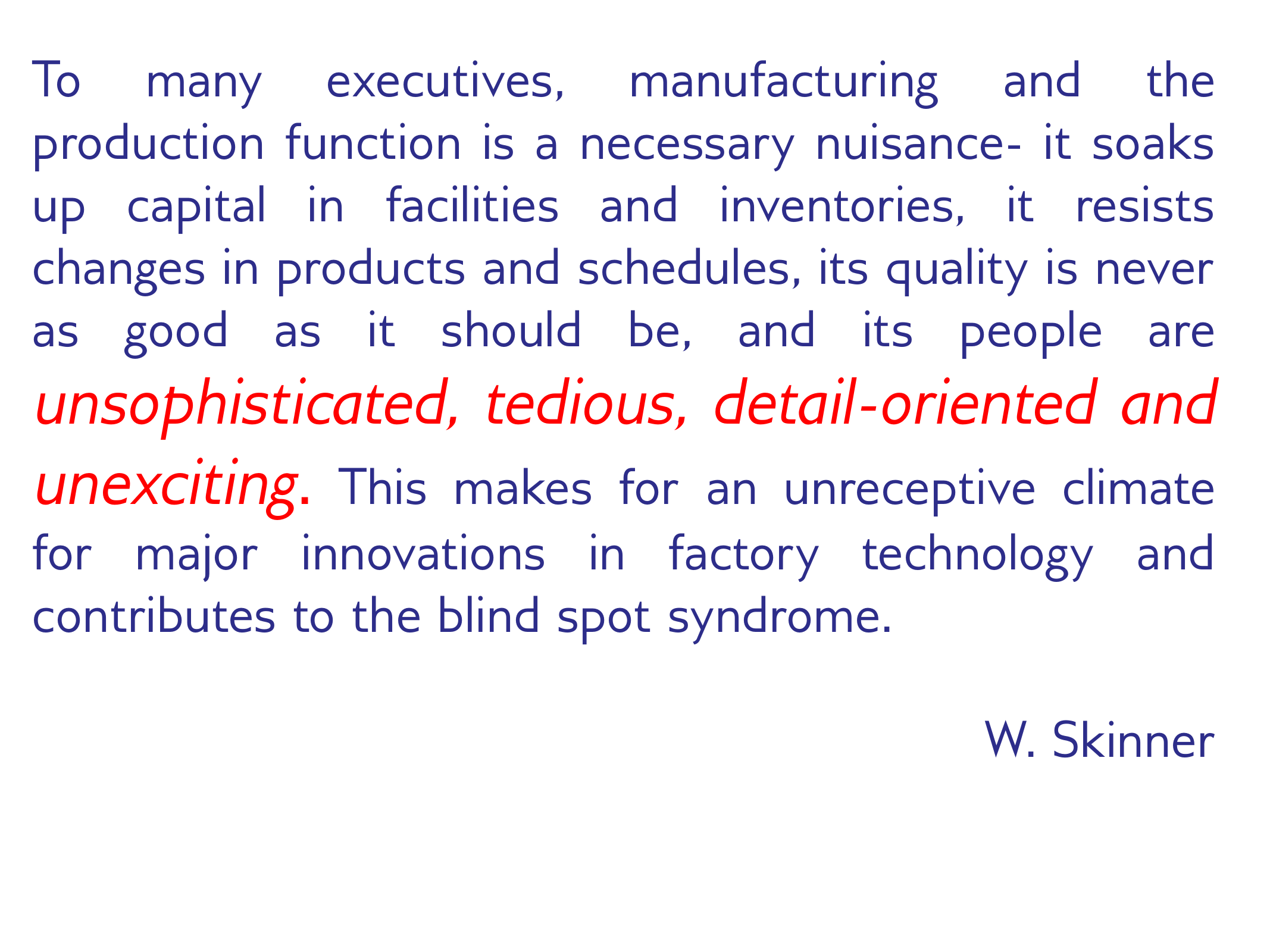

To many executives, manufacturing and the production function is a necessary nuisance- it soaks up capital in facilities and inventories, it resists changes in products and schedules, its quality is never as good as it should be, and its people are unsophisticated, tedious, detail-oriented and unexciting. This makes for an unreceptive climate for major innovations in factory technology and contributes to the blind spot syndrome.

W. Skinner